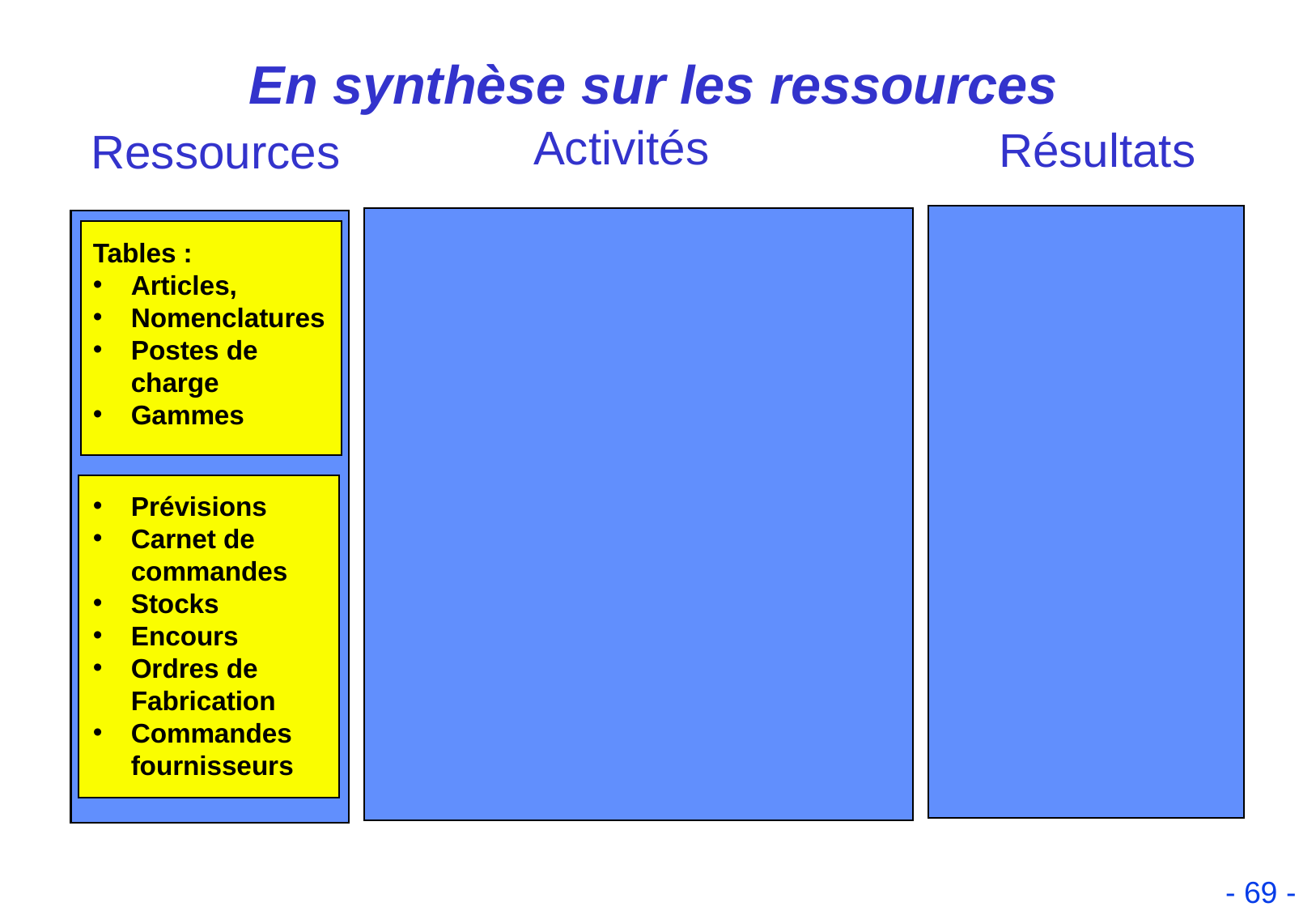

En synthèse sur les ressources
Activités
Résultats
Ressources

Tables :
Articles,
Nomenclatures
Postes de  charge
Gammes

Prévisions
Carnet de commandes
Stocks
Encours
Ordres de Fabrication
Commandes fournisseurs